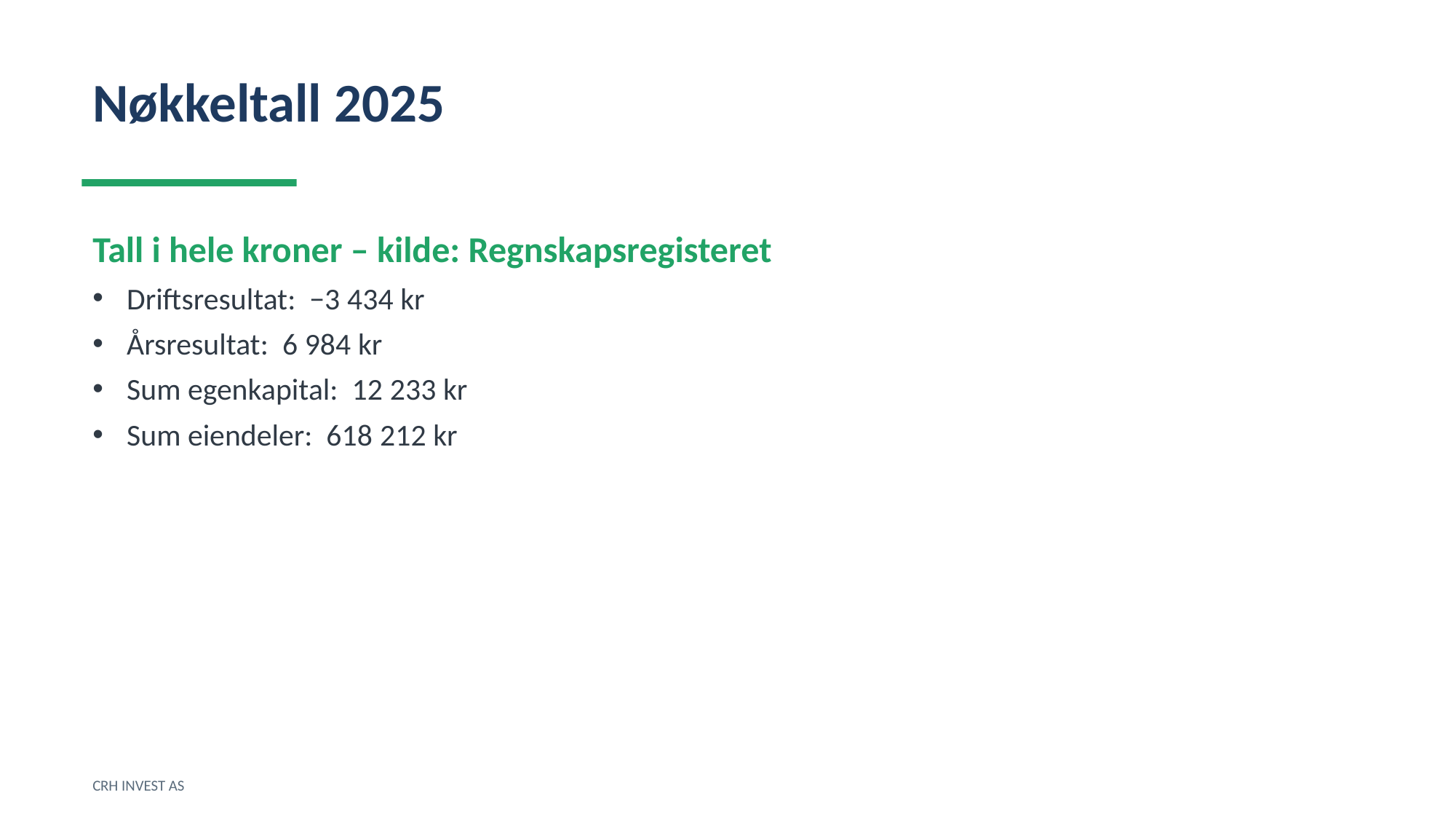

Nøkkeltall 2025

Tall i hele kroner – kilde: Regnskapsregisteret
Driftsresultat:  −3 434 kr
Årsresultat:  6 984 kr
Sum egenkapital:  12 233 kr
Sum eiendeler:  618 212 kr
CRH INVEST AS